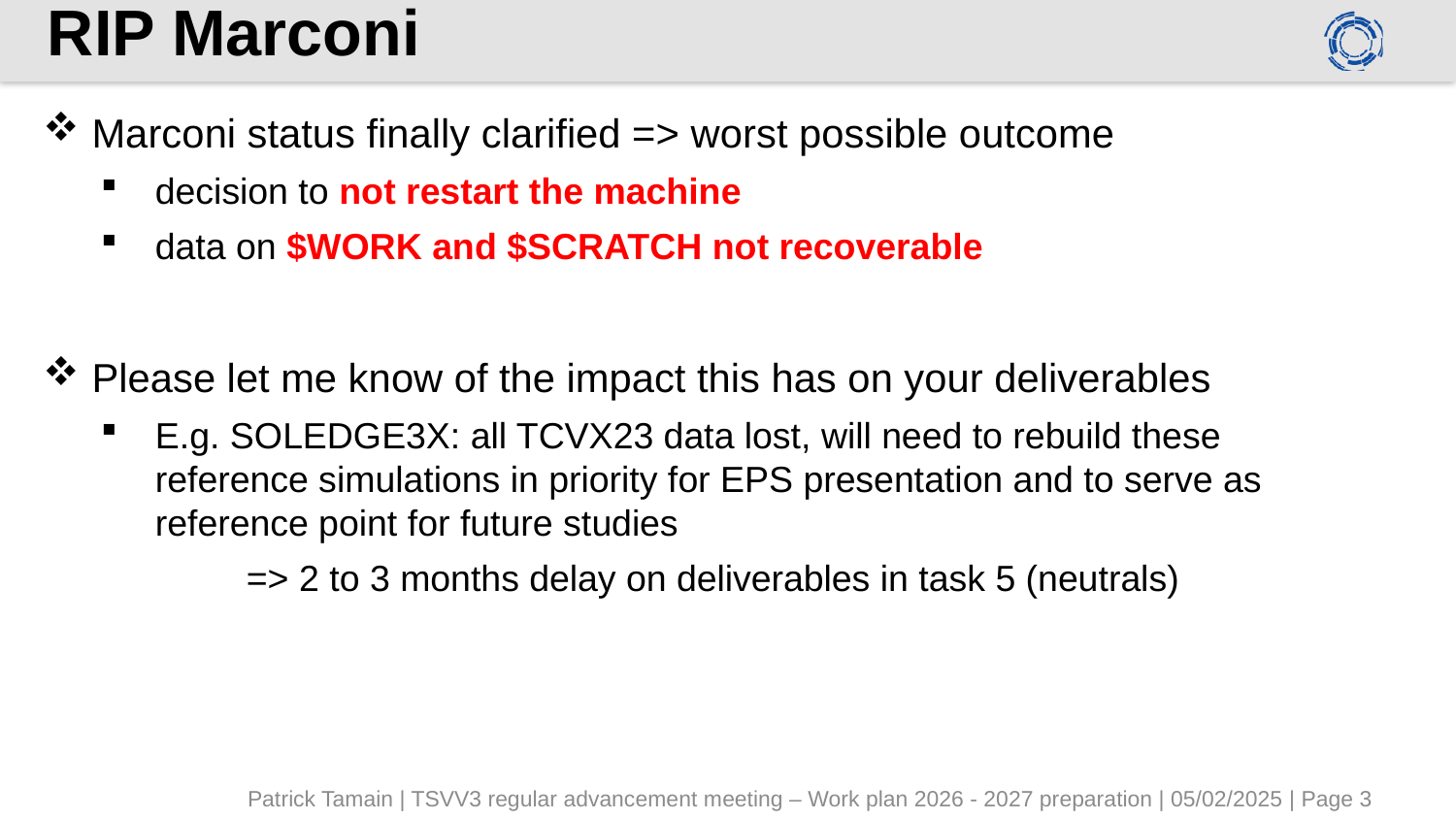

# RIP Marconi
Marconi status finally clarified => worst possible outcome
decision to not restart the machine
data on $WORK and $SCRATCH not recoverable

Please let me know of the impact this has on your deliverables
E.g. SOLEDGE3X: all TCVX23 data lost, will need to rebuild these reference simulations in priority for EPS presentation and to serve as reference point for future studies
	=> 2 to 3 months delay on deliverables in task 5 (neutrals)
Patrick Tamain | TSVV3 regular advancement meeting – Work plan 2026 - 2027 preparation | 05/02/2025 | Page 3